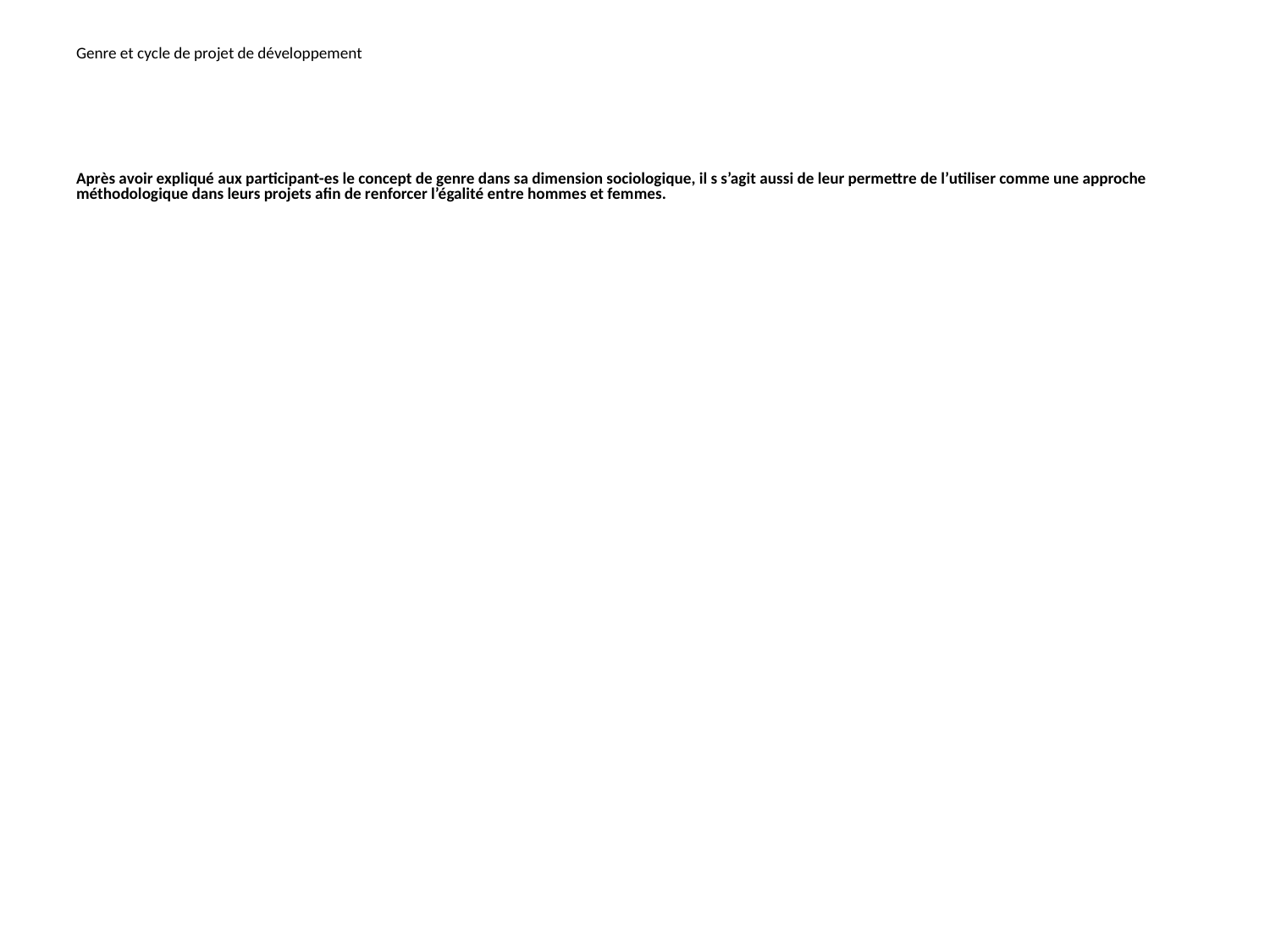

# Genre et cycle de projet de développement Après avoir expliqué aux participant-es le concept de genre dans sa dimension sociologique, il s s’agit aussi de leur permettre de l’utiliser comme une approche méthodologique dans leurs projets afin de renforcer l’égalité entre hommes et femmes.